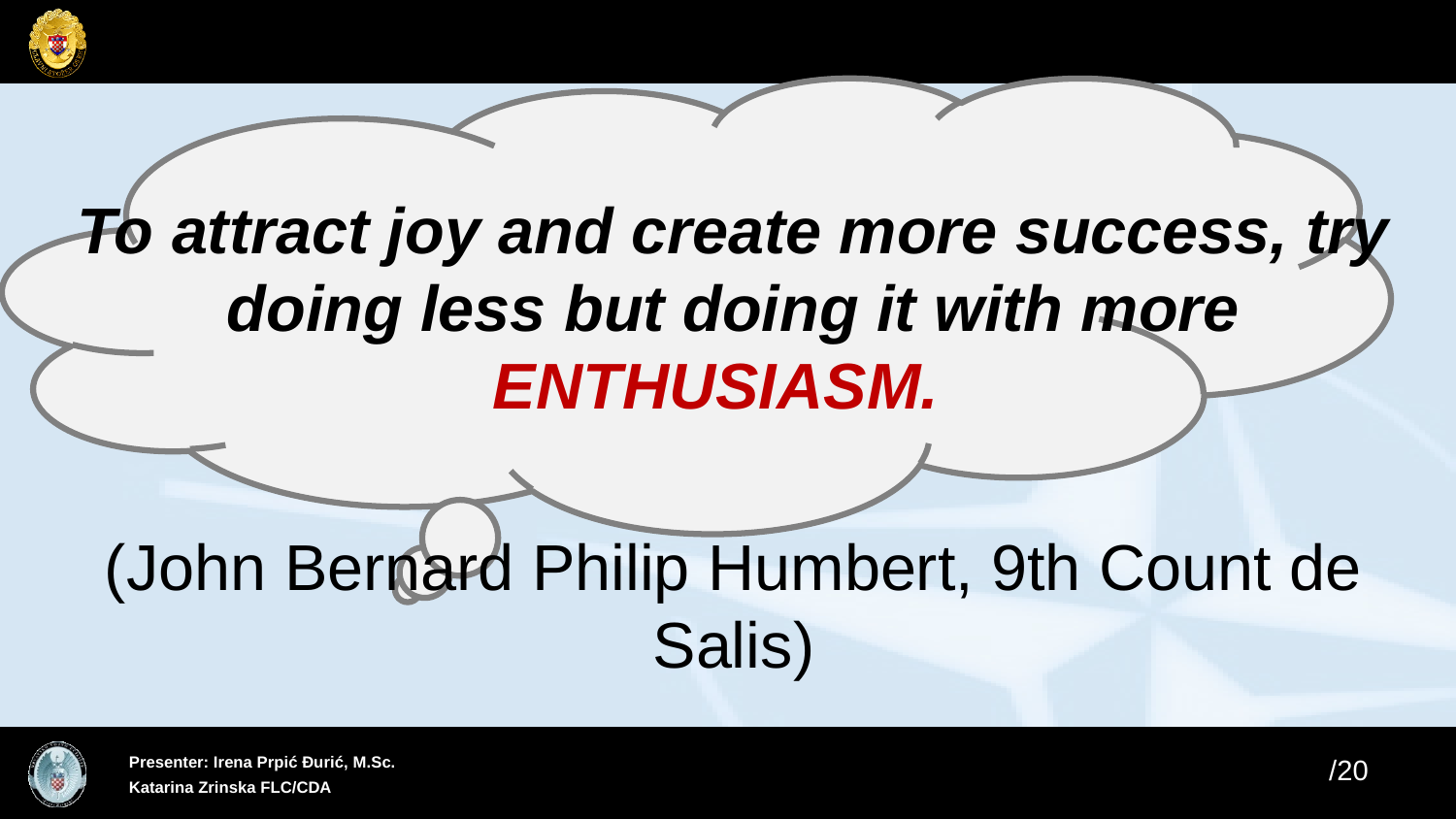

To attract joy and create more success, try doing less but doing it with more ENTHUSIASM.

(John Bernard Philip Humbert, 9th Count de Salis)

1
19